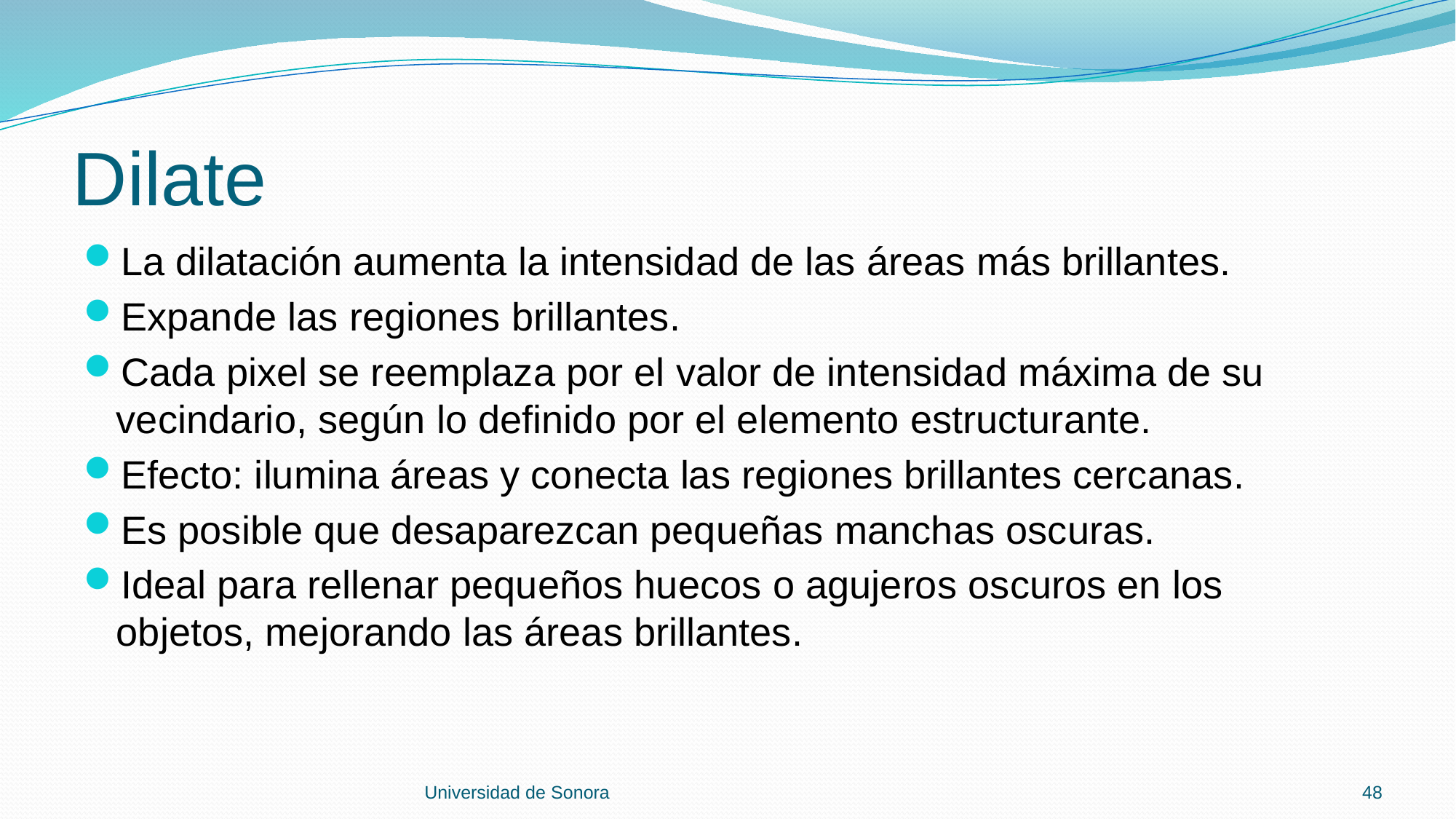

# Dilate
La dilatación aumenta la intensidad de las áreas más brillantes.
Expande las regiones brillantes.
Cada pixel se reemplaza por el valor de intensidad máxima de su vecindario, según lo definido por el elemento estructurante.
Efecto: ilumina áreas y conecta las regiones brillantes cercanas.
Es posible que desaparezcan pequeñas manchas oscuras.
Ideal para rellenar pequeños huecos o agujeros oscuros en los objetos, mejorando las áreas brillantes.

Universidad de Sonora
48